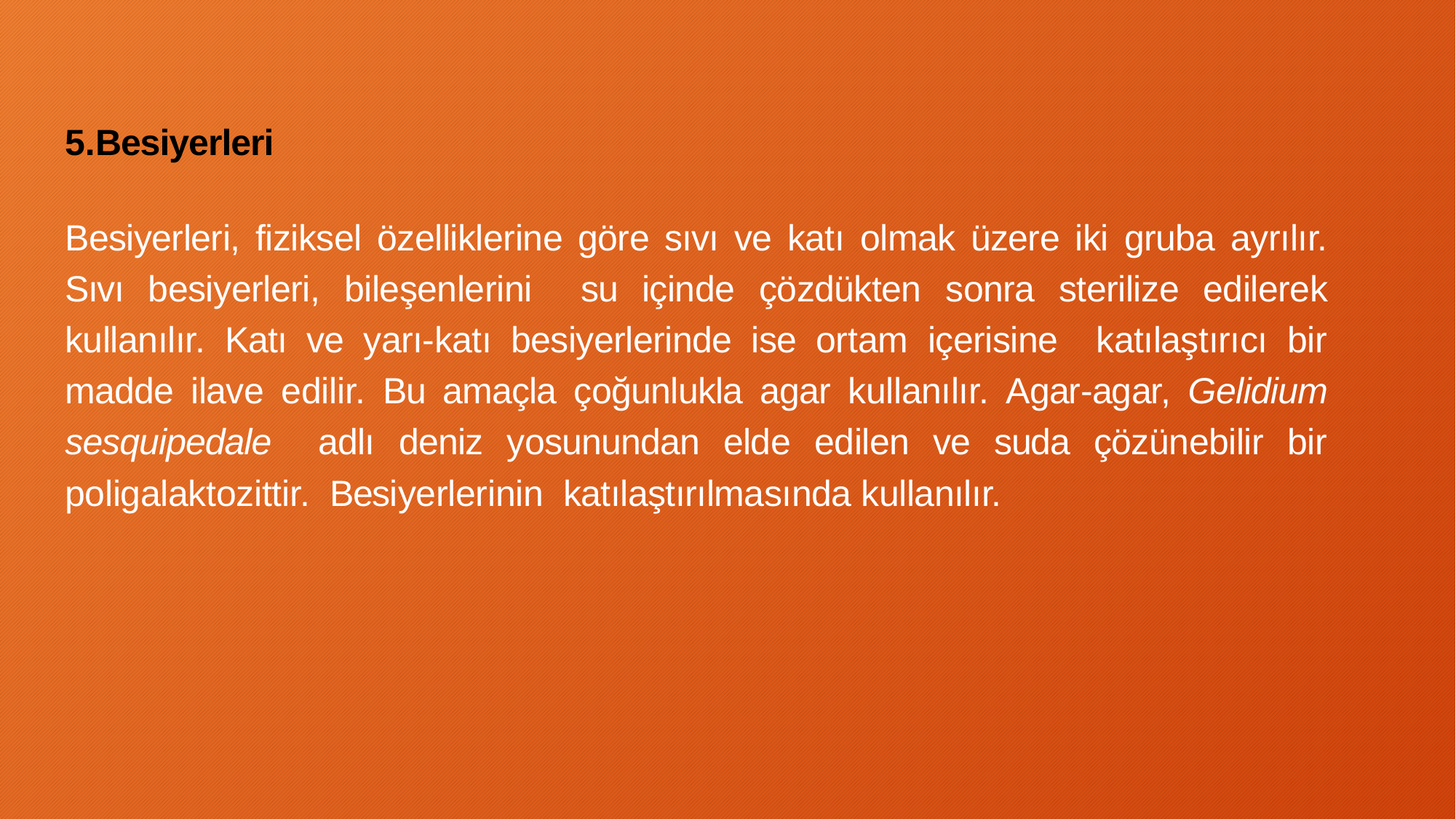

Besiyerleri

Besiyerleri, fiziksel özelliklerine göre sıvı ve katı olmak üzere iki gruba ayrılır. Sıvı besiyerleri, bileşenlerini  su içinde çözdükten sonra sterilize edilerek kullanılır. Katı ve yarı-katı besiyerlerinde ise ortam içerisine  katılaştırıcı bir madde ilave edilir. Bu amaçla çoğunlukla agar kullanılır. Agar-agar, Gelidium sesquipedale  adlı deniz yosunundan elde edilen ve suda çözünebilir bir poligalaktozittir.  Besiyerlerinin  katılaştırılmasında kullanılır.